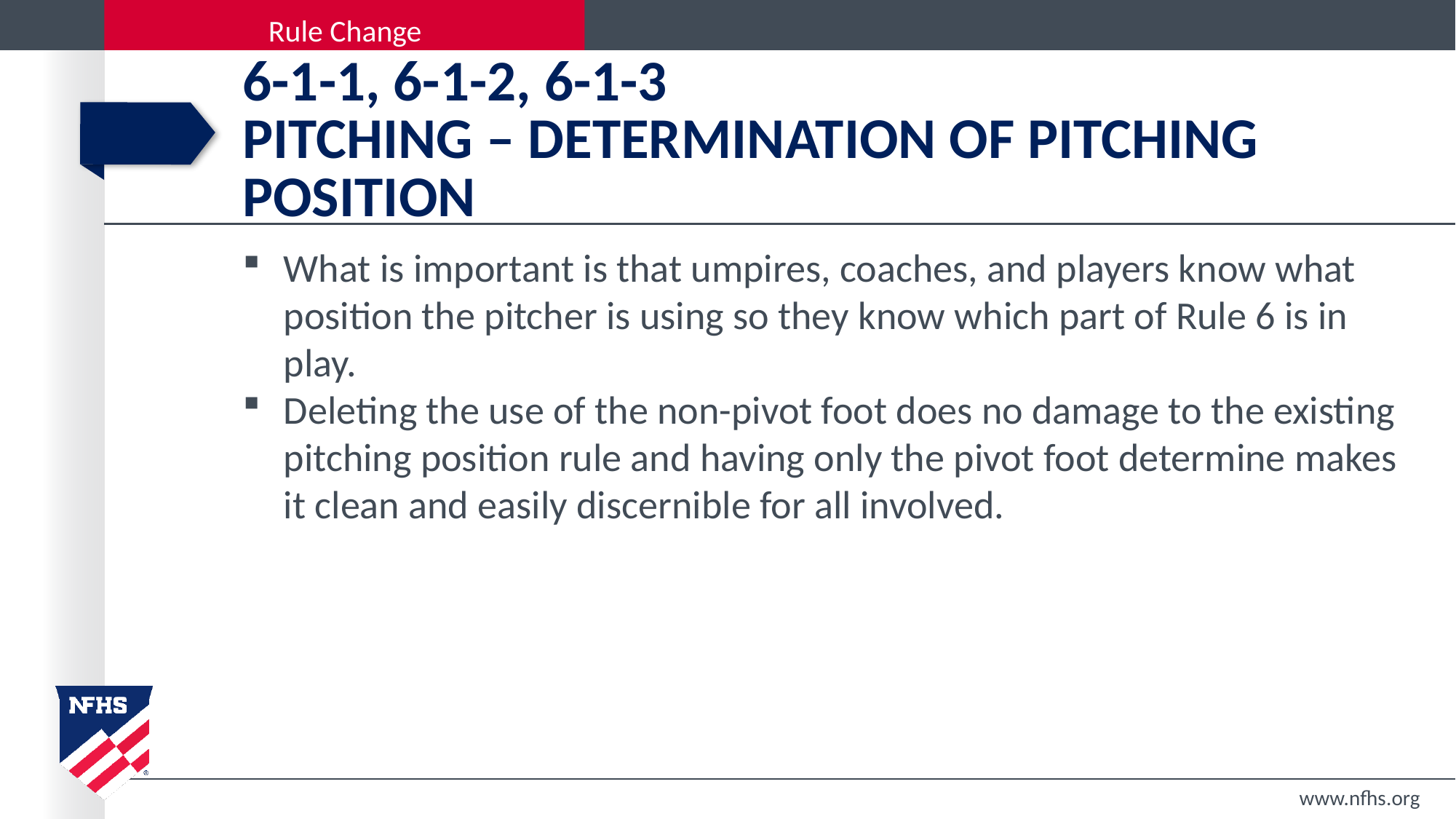

# 6-1-1, 6-1-2, 6-1-3 PITCHING – Determination of pitching position
What is important is that umpires, coaches, and players know what position the pitcher is using so they know which part of Rule 6 is in play.
Deleting the use of the non-pivot foot does no damage to the existing pitching position rule and having only the pivot foot determine makes it clean and easily discernible for all involved.

www.nfhs.org